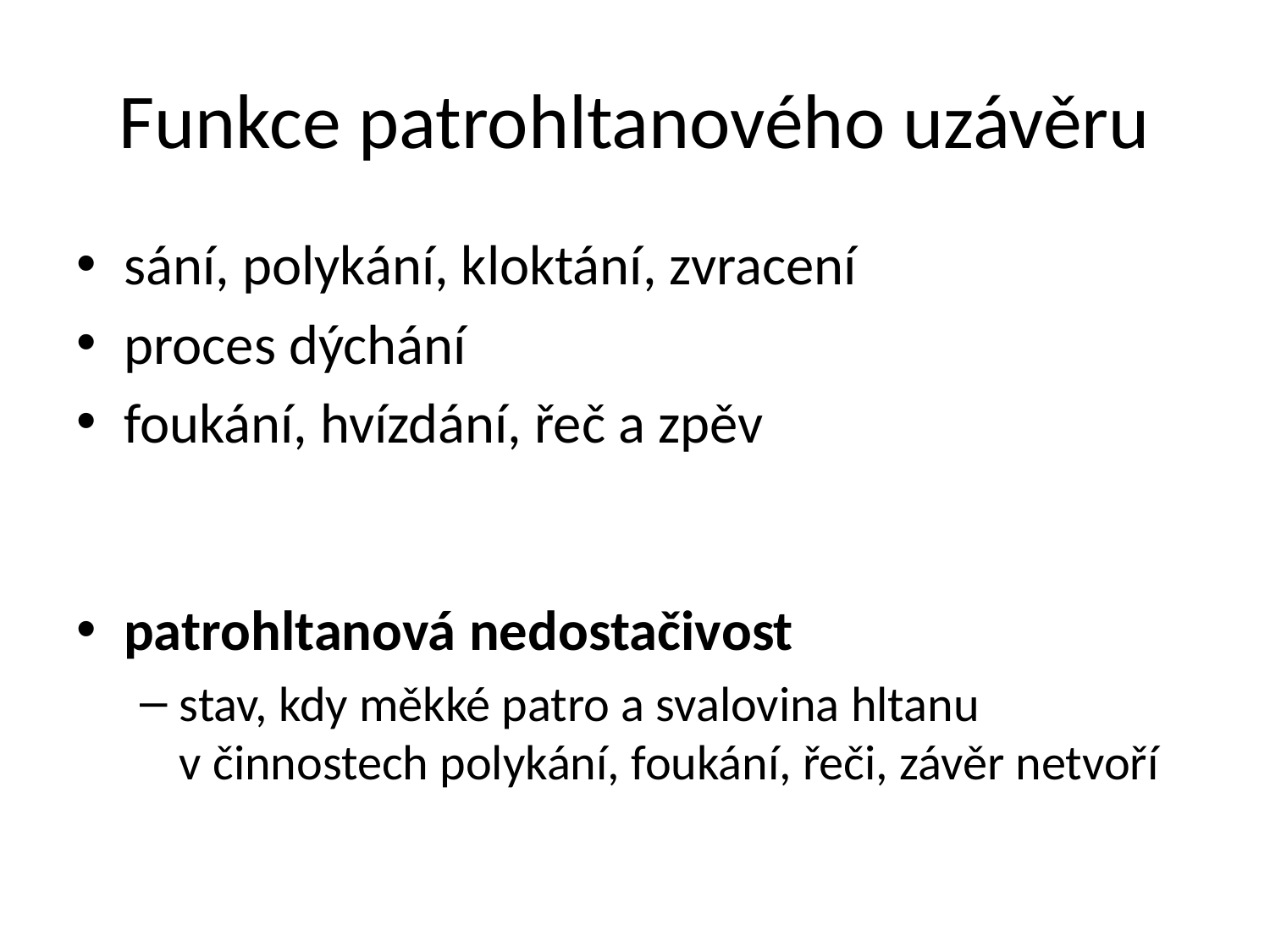

# Funkce patrohltanového uzávěru
sání, polykání, kloktání, zvracení
proces dýchání
foukání, hvízdání, řeč a zpěv

patrohltanová nedostačivost
stav, kdy měkké patro a svalovina hltanu v činnostech polykání, foukání, řeči, závěr netvoří